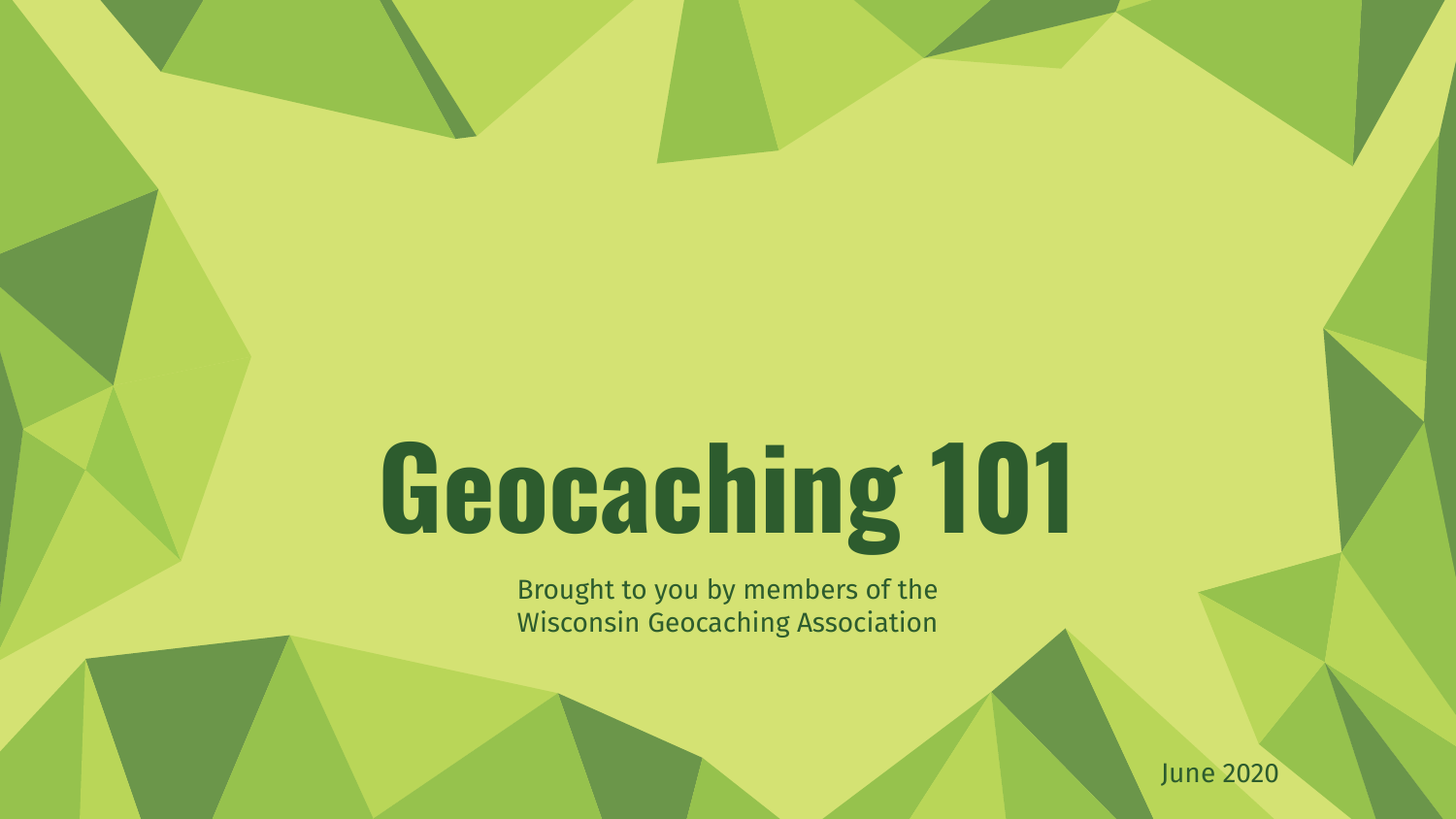

# Geocaching 101
Brought to you by members of the Wisconsin Geocaching Association
June 2020